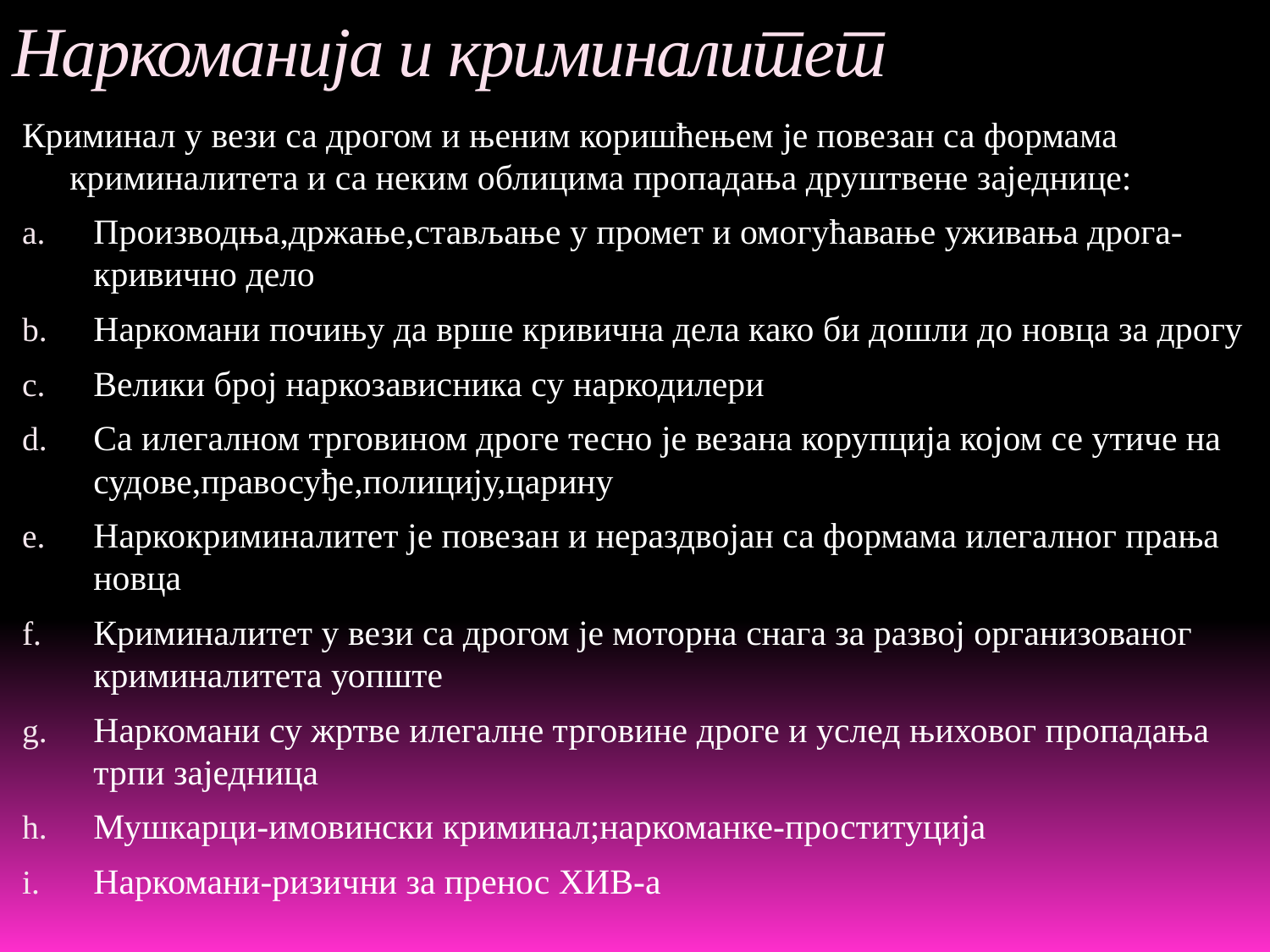

# Наркоманија и криминалитет
Криминал у вези са дрогом и њеним коришћењем је повезан са формама криминалитета и са неким облицима пропадања друштвене заједнице:
Производња,држање,стављање у промет и омогућавање уживања дрога-кривично дело
Наркомани почињу да врше кривична дела како би дошли до новца за дрогу
Велики број наркозависника су наркодилери
Са илегалном трговином дроге тесно је везана корупција којом се утиче на судове,правосуђе,полицију,царину
Наркокриминалитет је повезан и нераздвојан са формама илегалног прања новца
Криминалитет у вези са дрогом је моторна снага за развој организованог криминалитета уопште
Наркомани су жртве илегалне трговине дроге и услед њиховог пропадања трпи заједница
Мушкарци-имовински криминал;наркоманке-проституција
Наркомани-ризични за пренос ХИВ-а